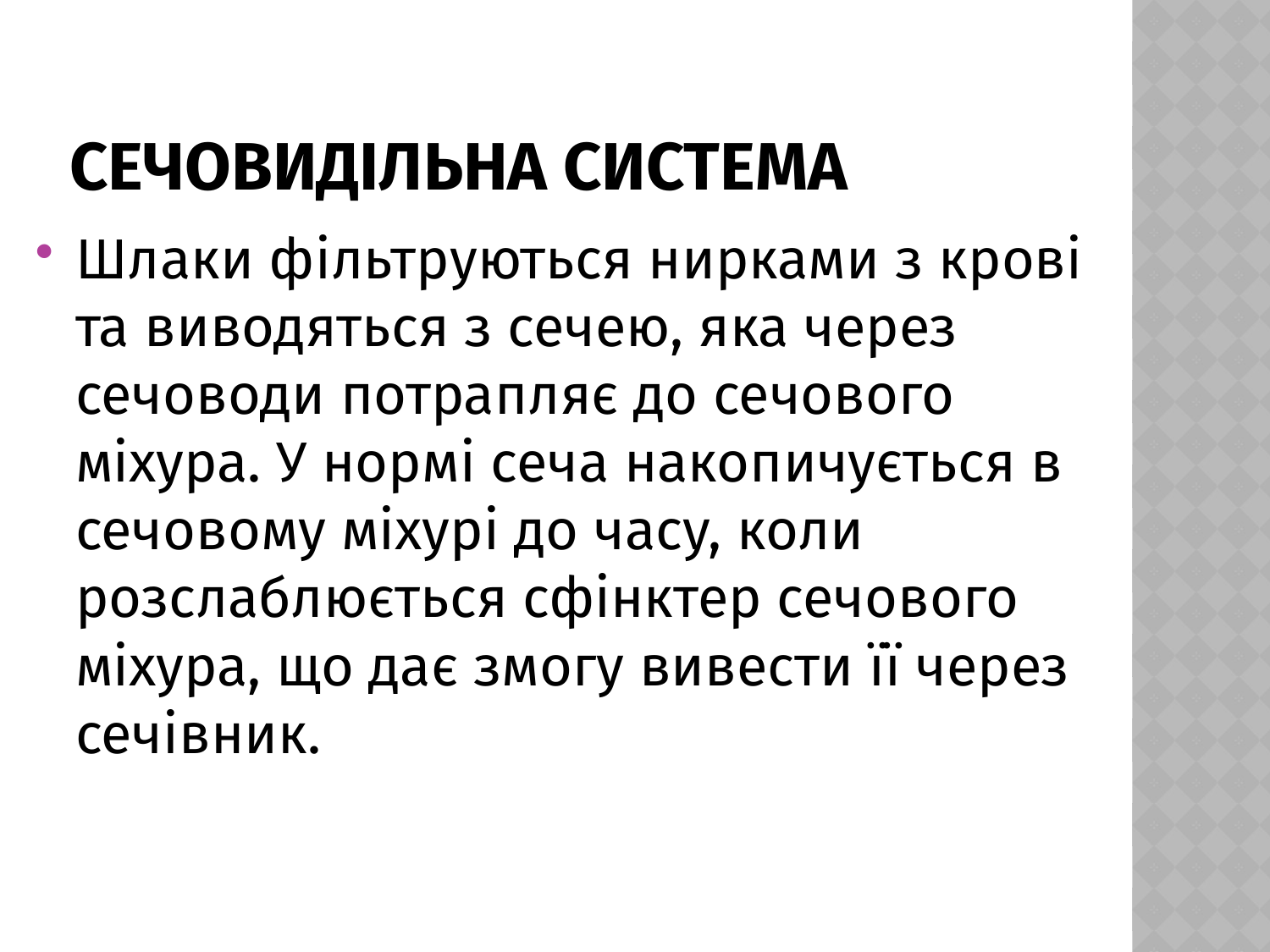

# Сечовидільна система
Шлаки фільтруються нирками з крові та виводяться з сечею, яка через сечоводи потрапляє до сечового міхура. У нормі сеча накопичується в сечовому міхурі до часу, коли розслаблюється сфінктер сечового міхура, що дає змогу вивести її через сечівник.